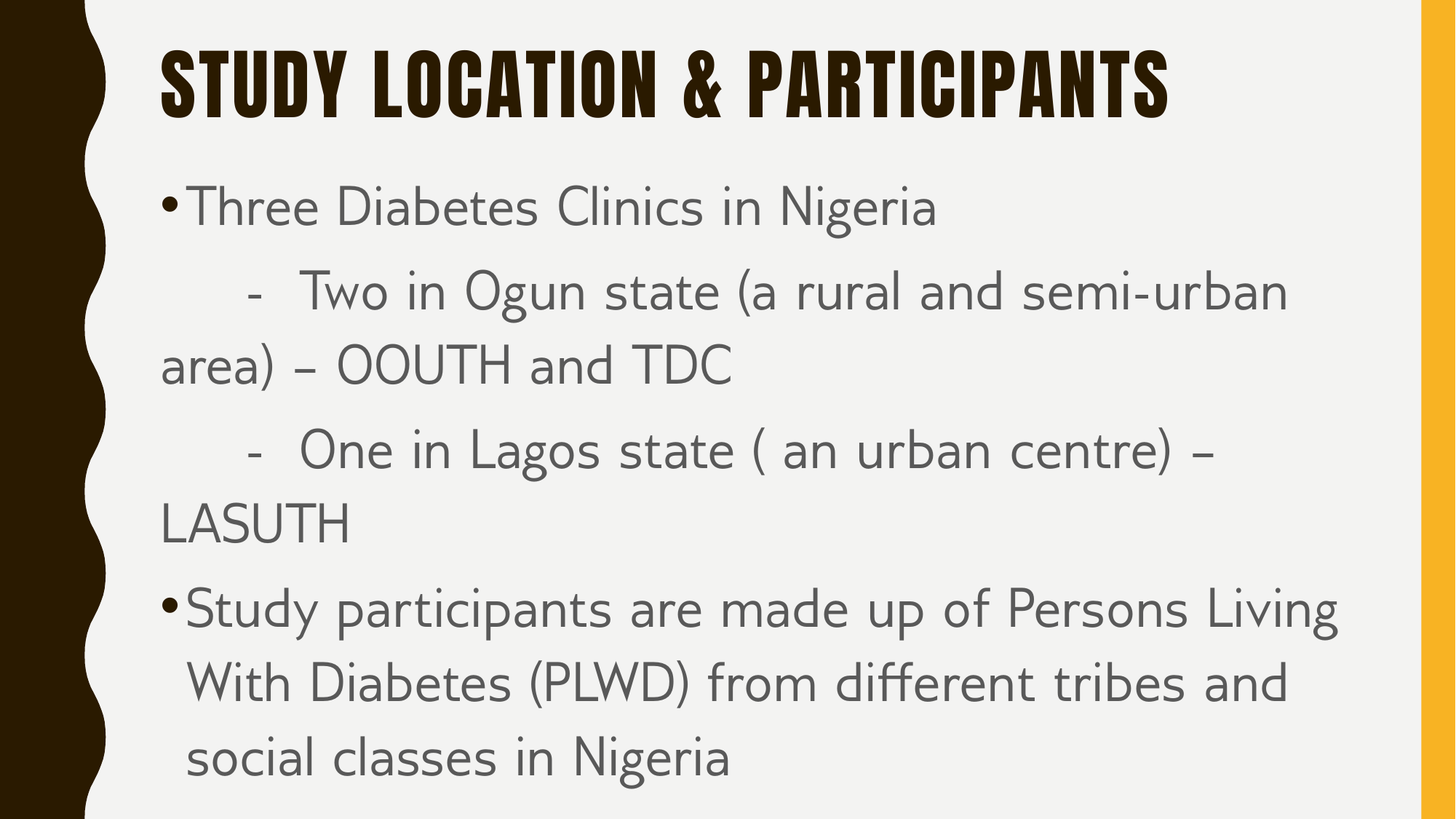

# Study location & Participants
Three Diabetes Clinics in Nigeria
     -  Two in Ogun state (a rural and semi-urban area) – OOUTH and TDC
     -  One in Lagos state ( an urban centre) – LASUTH
Study participants are made up of Persons Living With Diabetes (PLWD) from different tribes and social classes in Nigeria